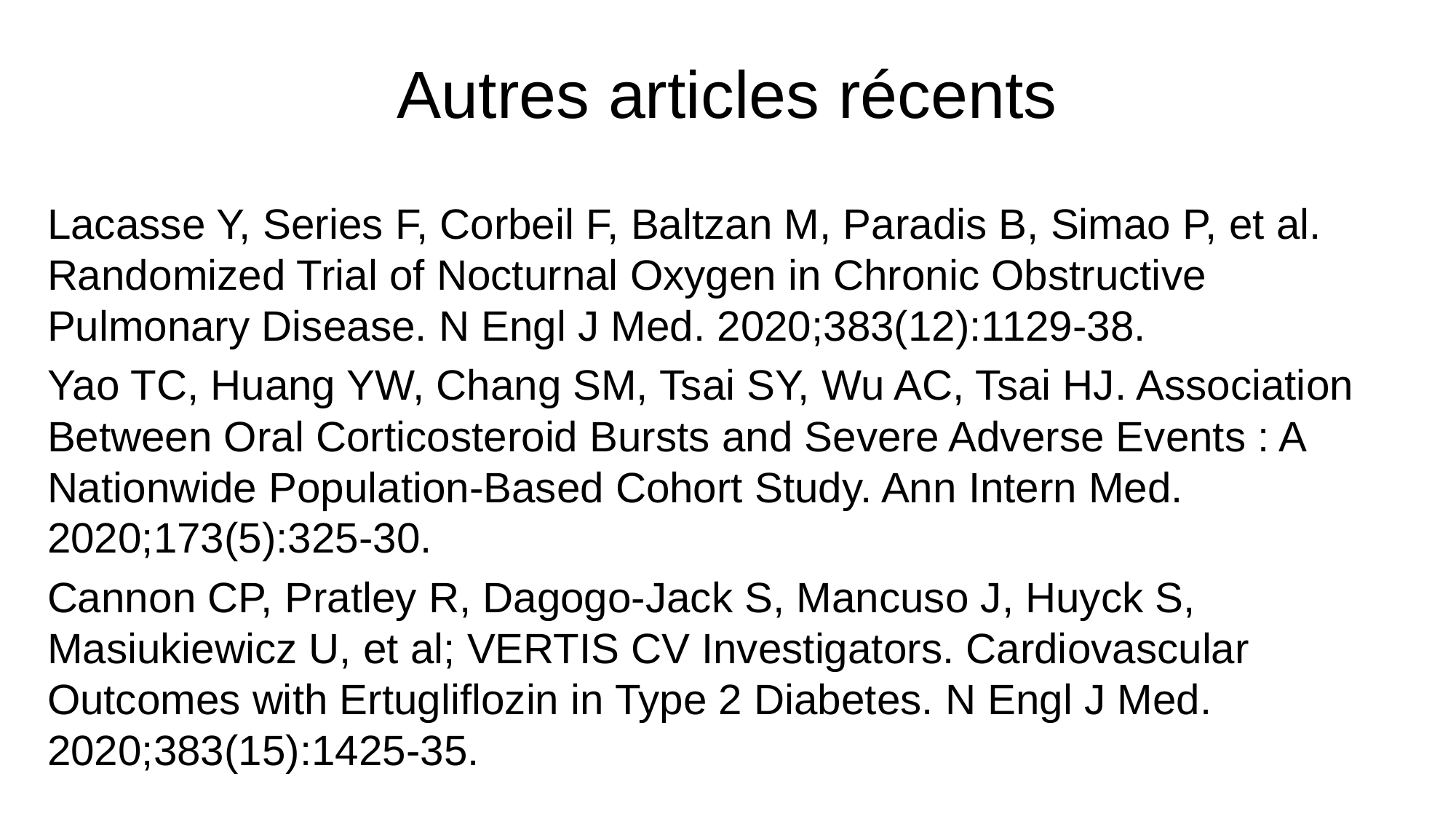

# Autres articles récents
Lacasse Y, Series F, Corbeil F, Baltzan M, Paradis B, Simao P, et al. Randomized Trial of Nocturnal Oxygen in Chronic Obstructive Pulmonary Disease. N Engl J Med. 2020;383(12):1129-38.
Yao TC, Huang YW, Chang SM, Tsai SY, Wu AC, Tsai HJ. Association Between Oral Corticosteroid Bursts and Severe Adverse Events : A Nationwide Population-Based Cohort Study. Ann Intern Med. 2020;173(5):325-30.
Cannon CP, Pratley R, Dagogo-Jack S, Mancuso J, Huyck S, Masiukiewicz U, et al; VERTIS CV Investigators. Cardiovascular Outcomes with Ertugliflozin in Type 2 Diabetes. N Engl J Med. 2020;383(15):1425-35.